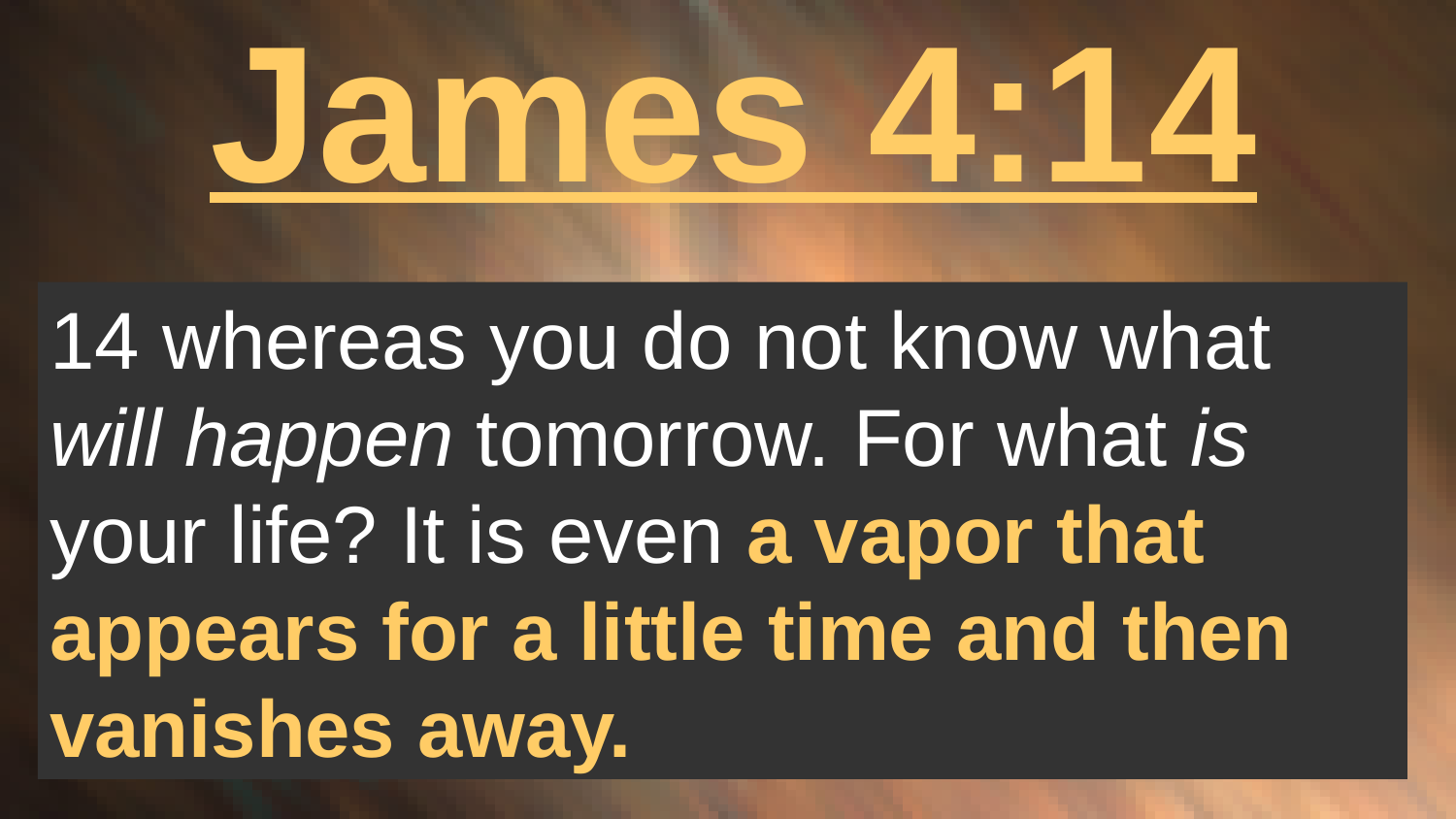

# James 4:14
14 whereas you do not know what will happen tomorrow. For what is your life? It is even a vapor that appears for a little time and then vanishes away.